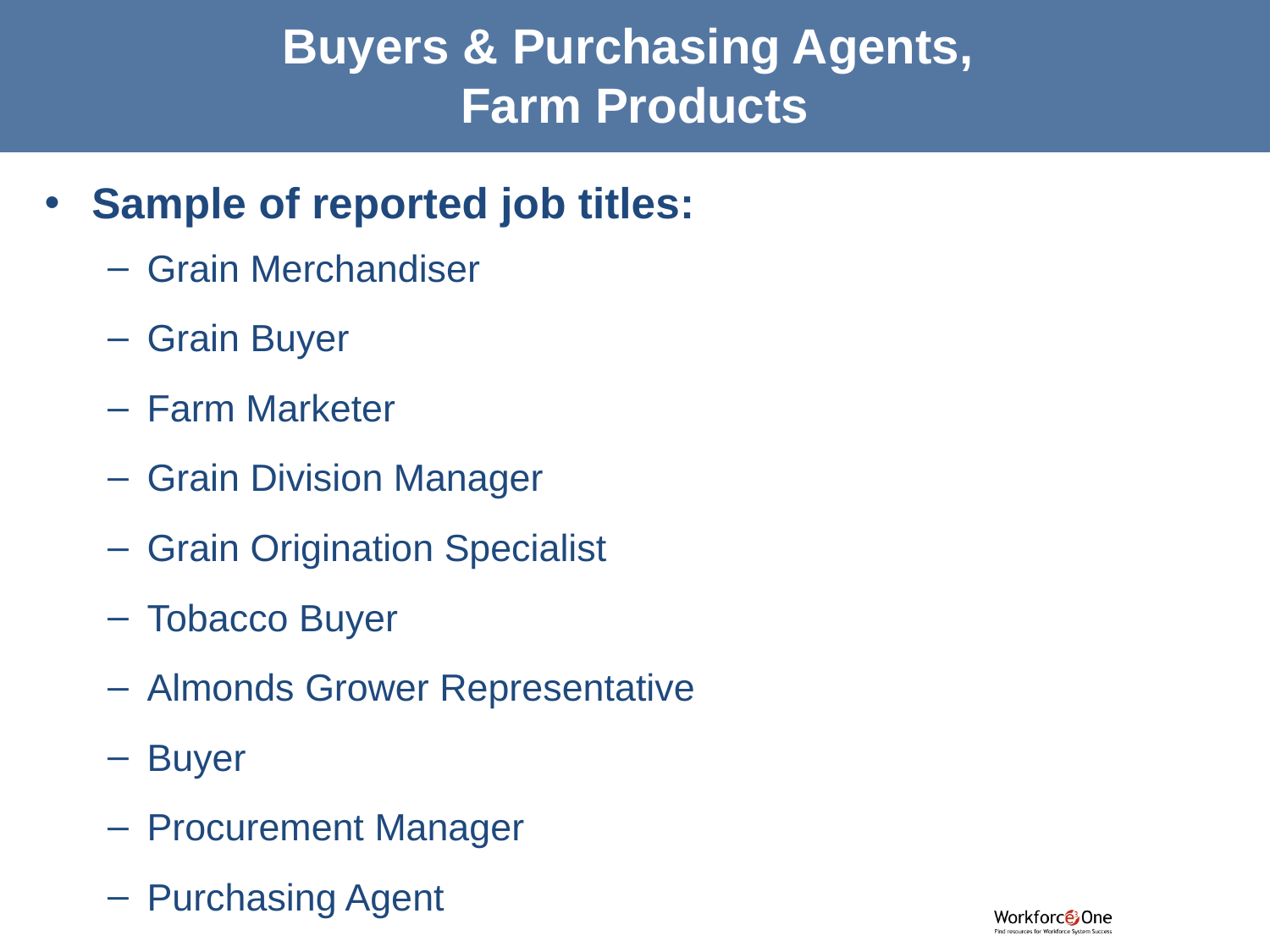

# Buyers & Purchasing Agents, Farm Products
Sample of reported job titles:
Grain Merchandiser
Grain Buyer
Farm Marketer
Grain Division Manager
Grain Origination Specialist
Tobacco Buyer
Almonds Grower Representative
Buyer
Procurement Manager
Purchasing Agent